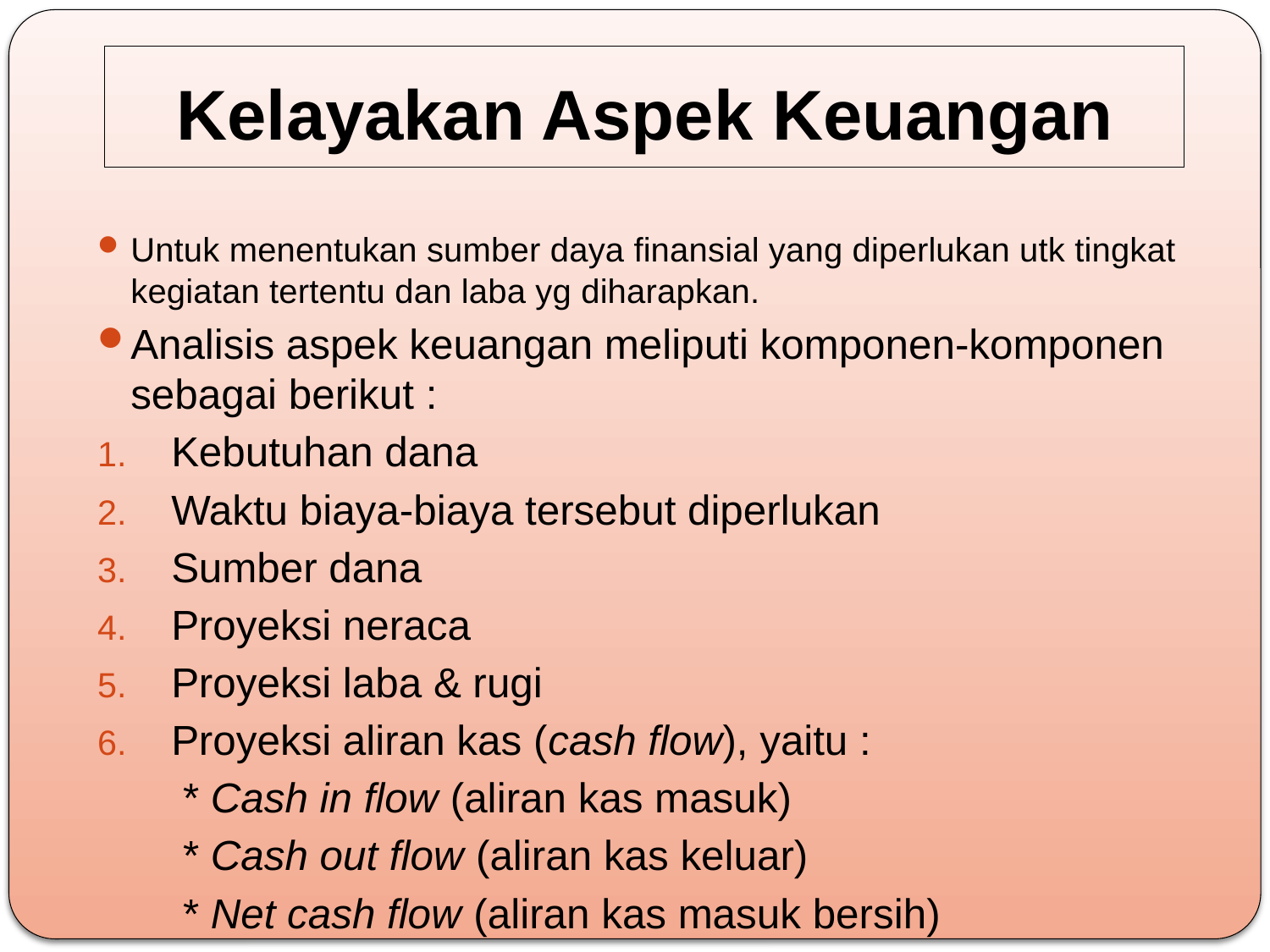

# Kelayakan Aspek Keuangan
Untuk menentukan sumber daya finansial yang diperlukan utk tingkat kegiatan tertentu dan laba yg diharapkan.
Analisis aspek keuangan meliputi komponen-komponen sebagai berikut :
Kebutuhan dana
Waktu biaya-biaya tersebut diperlukan
Sumber dana
Proyeksi neraca
Proyeksi laba & rugi
Proyeksi aliran kas (cash flow), yaitu :
		 * Cash in flow (aliran kas masuk)
		 * Cash out flow (aliran kas keluar)
		 * Net cash flow (aliran kas masuk bersih)